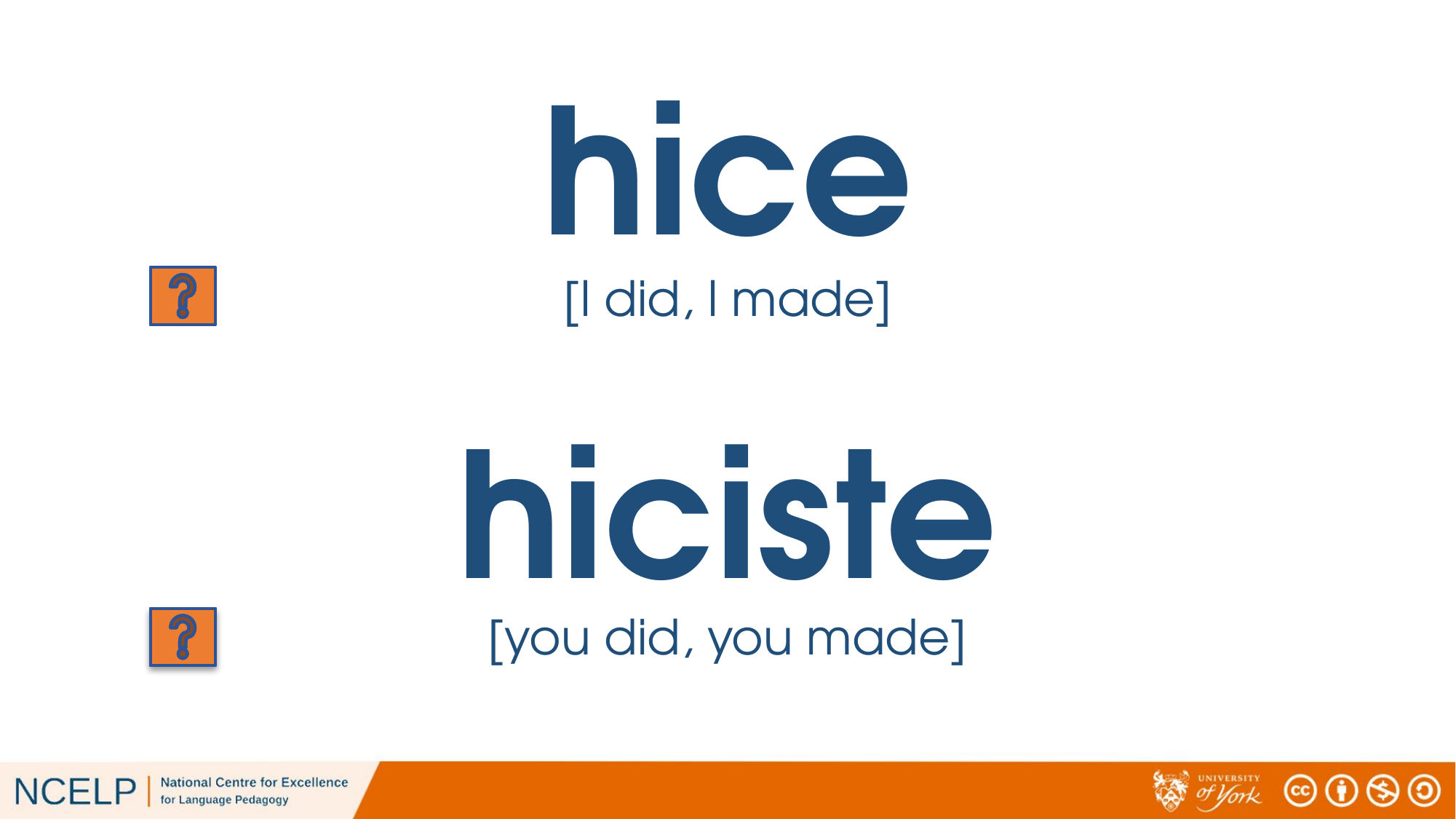

# hice
[I did, I made]

hiciste
[you did, you made]